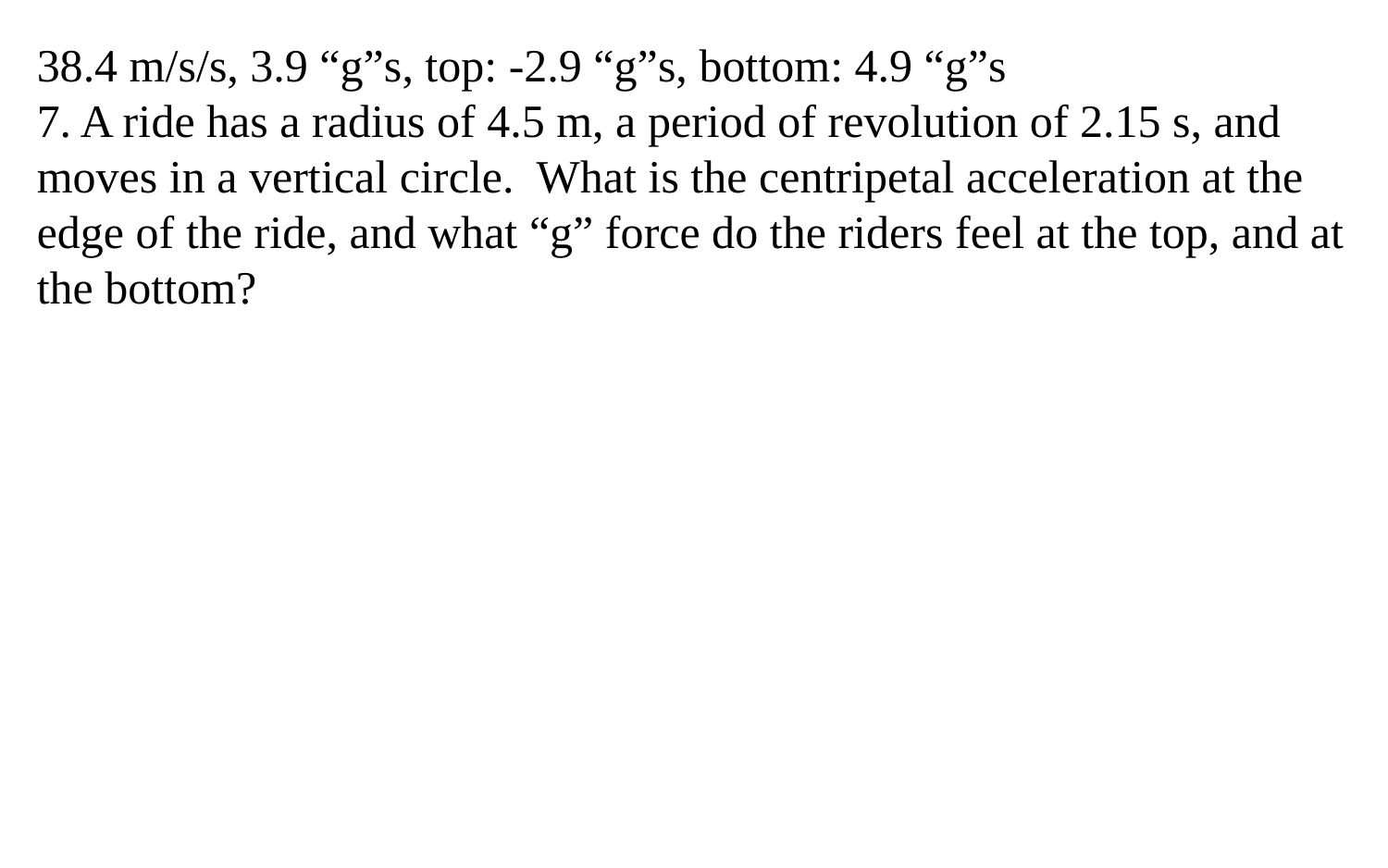

38.4 m/s/s, 3.9 “g”s, top: -2.9 “g”s, bottom: 4.9 “g”s
7. A ride has a radius of 4.5 m, a period of revolution of 2.15 s, and moves in a vertical circle.  What is the centripetal acceleration at the edge of the ride, and what “g” force do the riders feel at the top, and at the bottom?